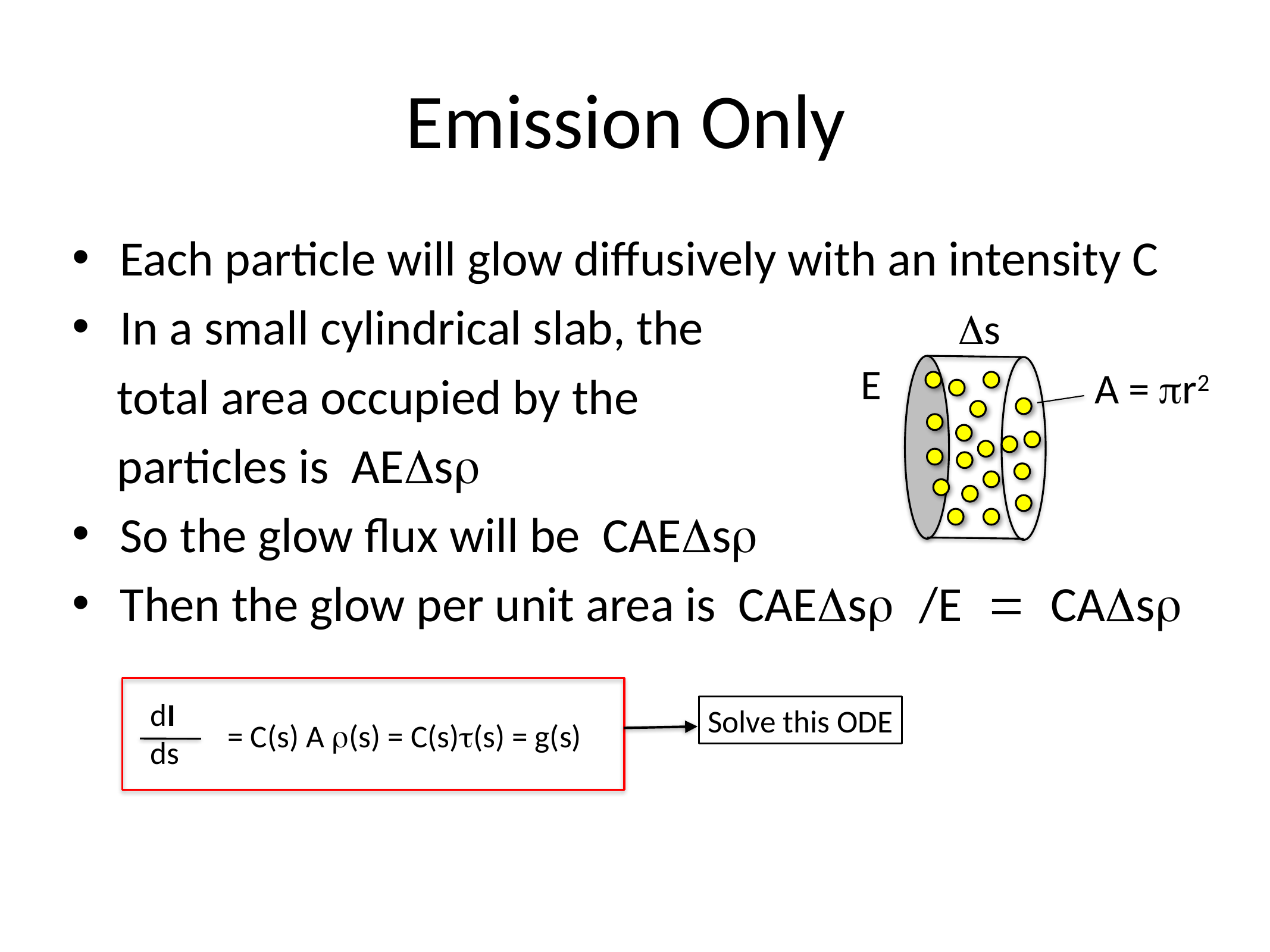

# Emission Only
Each particle will glow diffusively with an intensity C
In a small cylindrical slab, the
    total area occupied by the
    particles is  AEΔsρ
So the glow flux will be  CAEΔsρ
Then the glow per unit area is  CAEΔsρ /E = CAΔsρ
Δs
E

A = πr2

dI
ds
= C(s) A ρ(s) = C(s)τ(s) = g(s)
Solve this ODE